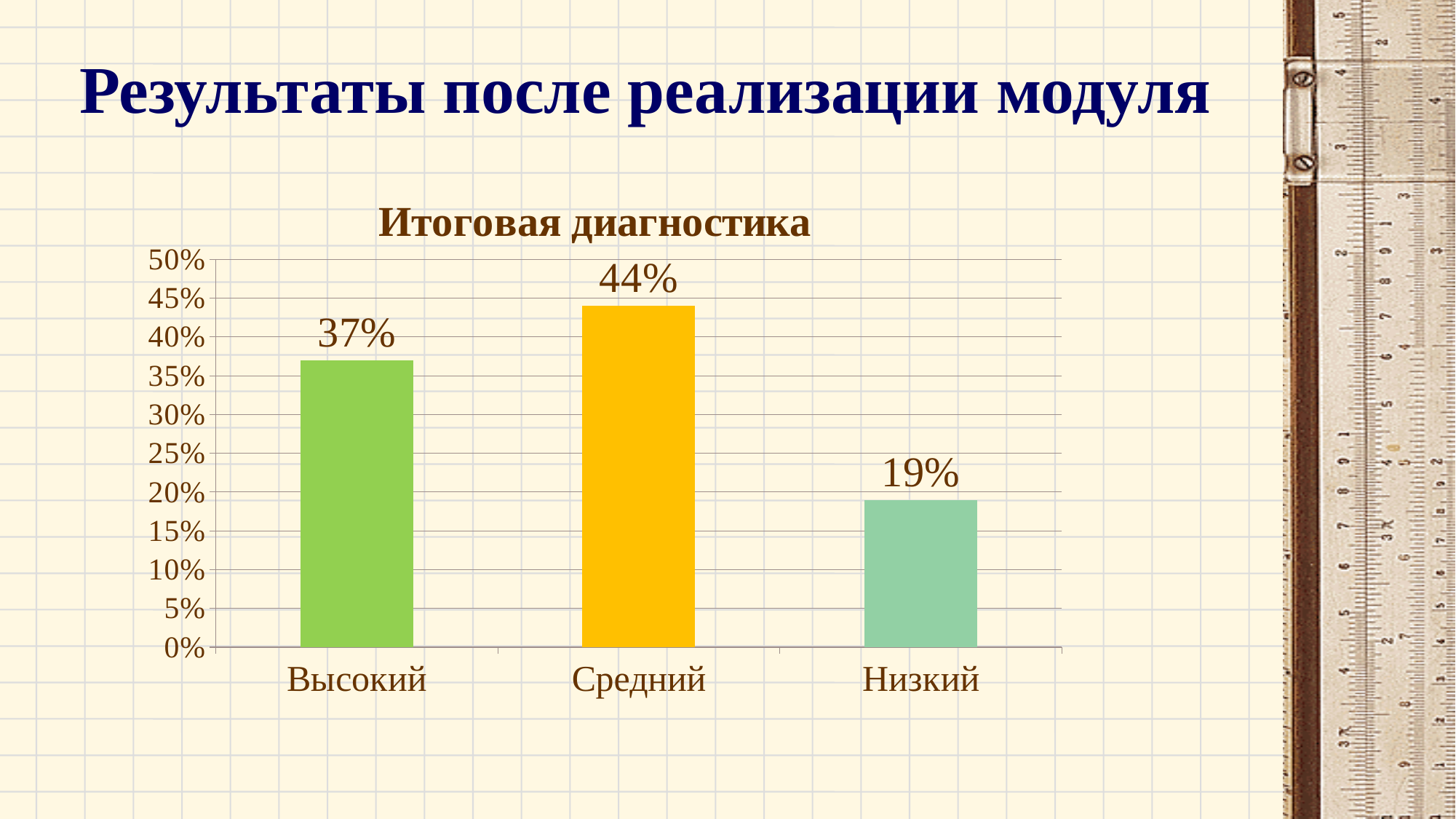

# Результаты после реализации модуля

### Chart: Итоговая диагностика

| Category |  |
|---|---|
| Высокий | 0.3700000000000003 |
| Средний | 0.44 |
| Низкий | 0.19 |